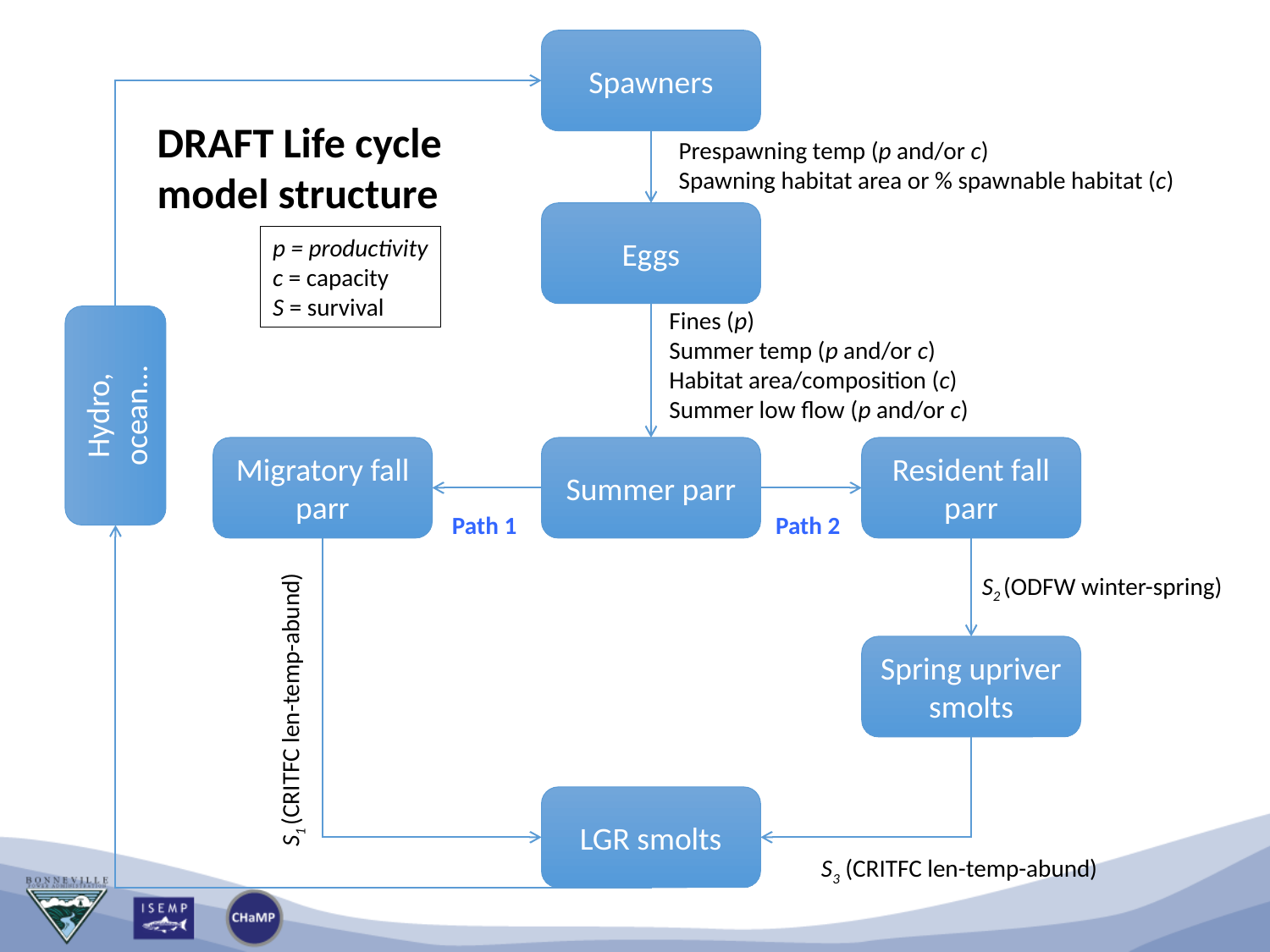

Spawners
DRAFT Life cycle model structure
Prespawning temp (p and/or c)
Spawning habitat area or % spawnable habitat (c)
Eggs
p = productivity
c = capacity
S = survival
Fines (p)
Summer temp (p and/or c)
Habitat area/composition (c)
Summer low flow (p and/or c)
Hydro, ocean…
Migratory fall parr
Summer parr
Resident fall parr
Path 1
Path 2
S2 (ODFW winter-spring)
Spring upriver smolts
S1 (CRITFC len-temp-abund)

LGR smolts
S3 (CRITFC len-temp-abund)